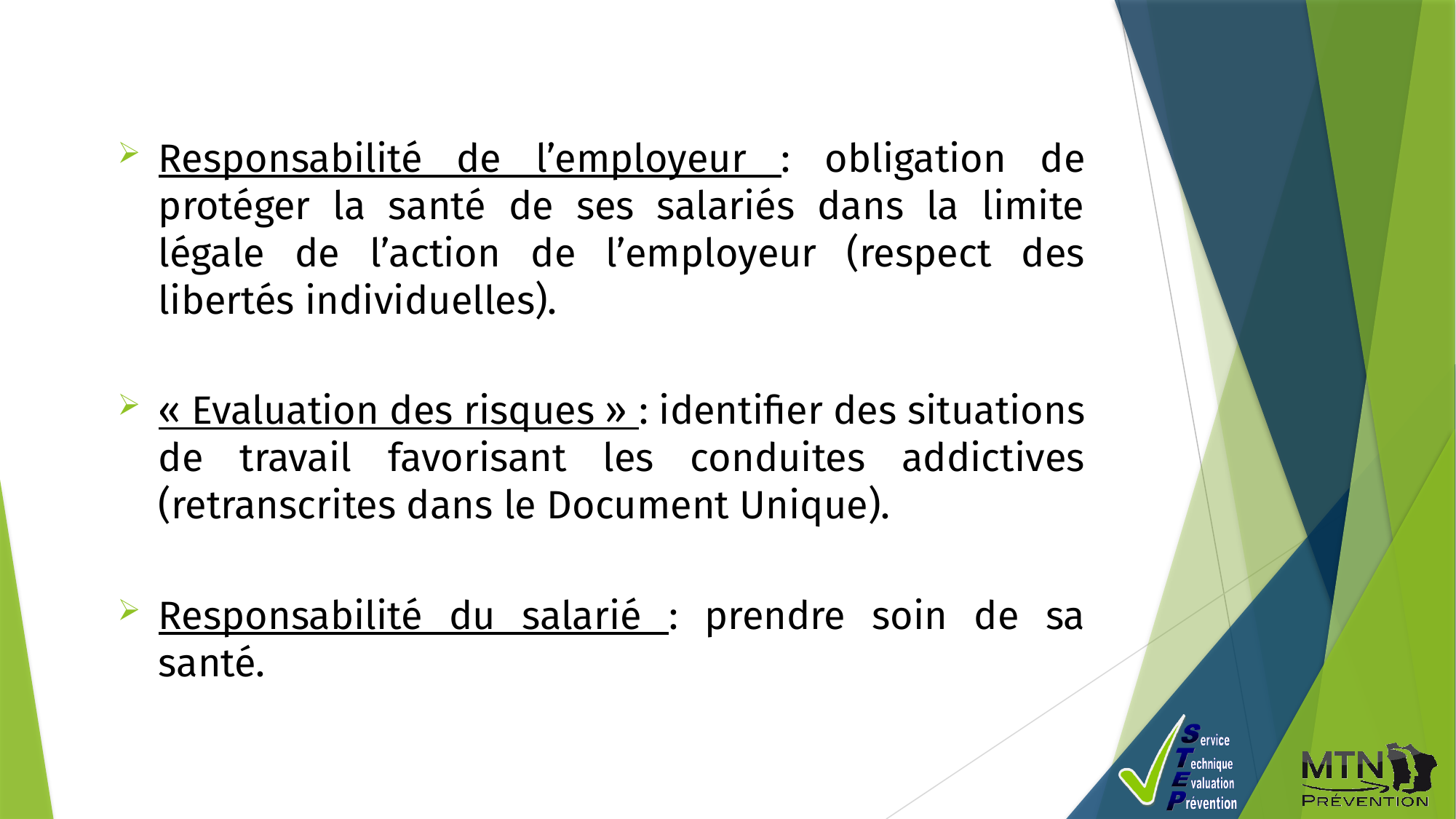

Responsabilité de l’employeur : obligation de protéger la santé de ses salariés dans la limite légale de l’action de l’employeur (respect des libertés individuelles).

« Evaluation des risques » : identifier des situations de travail favorisant les conduites addictives (retranscrites dans le Document Unique).

Responsabilité du salarié : prendre soin de sa santé.